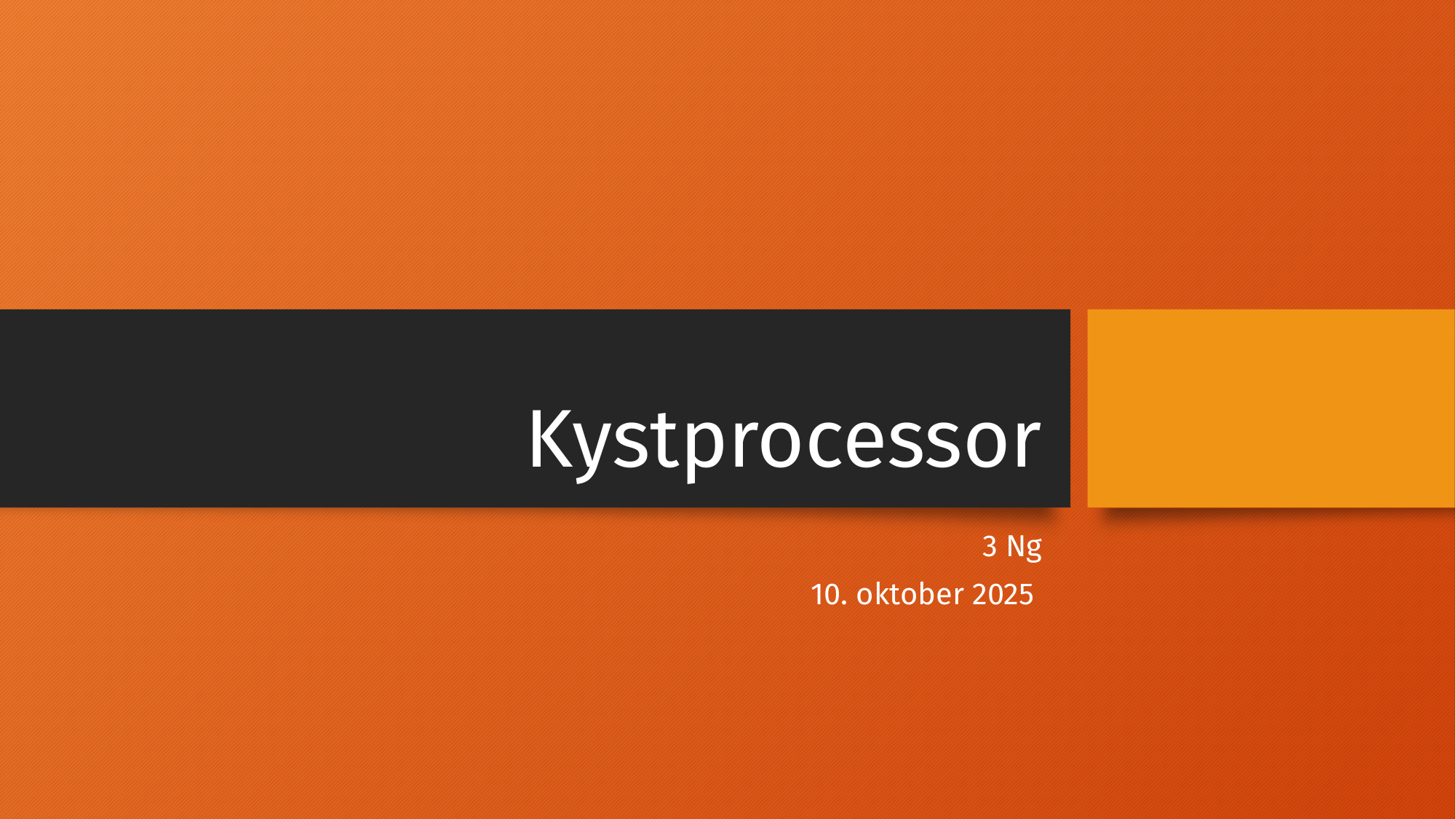

# Kystprocessor
3 Ng
10. oktober 2025